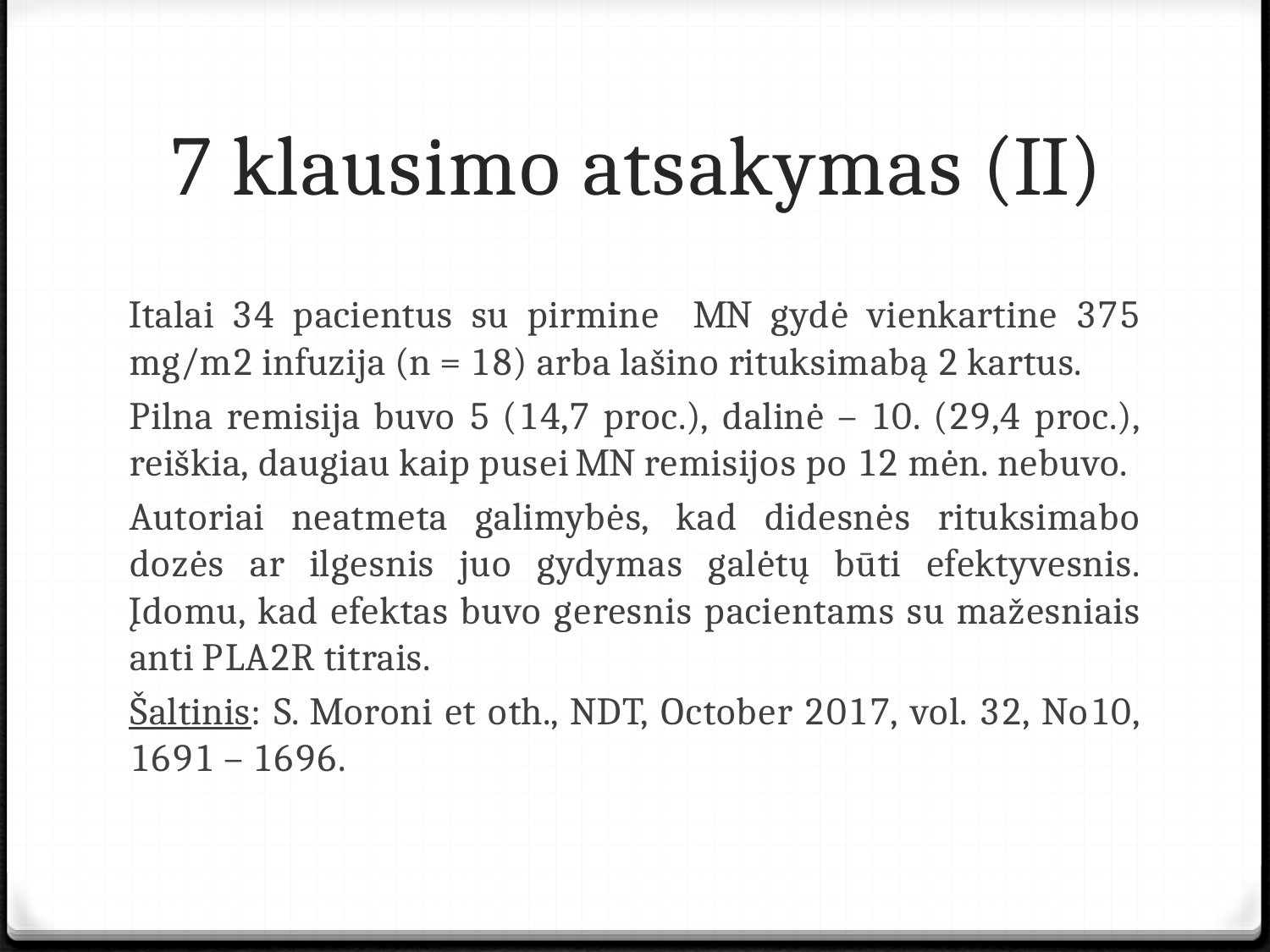

# 7 klausimo atsakymas (II)
Italai 34 pacientus su pirmine  MN gydė vienkartine 375 mg/m2 infuzija (n = 18) arba lašino rituksimabą 2 kartus.
Pilna remisija buvo 5 (14,7 proc.), dalinė – 10. (29,4 proc.), reiškia, daugiau kaip pusei MN remisijos po 12 mėn. nebuvo.
Autoriai neatmeta galimybės, kad didesnės rituksimabo dozės ar ilgesnis juo gydymas galėtų būti efektyvesnis. Įdomu, kad efektas buvo geresnis pacientams su mažesniais anti PLA2R titrais.
Šaltinis: S. Moroni et oth., NDT, October 2017, vol. 32, No10, 1691 – 1696.